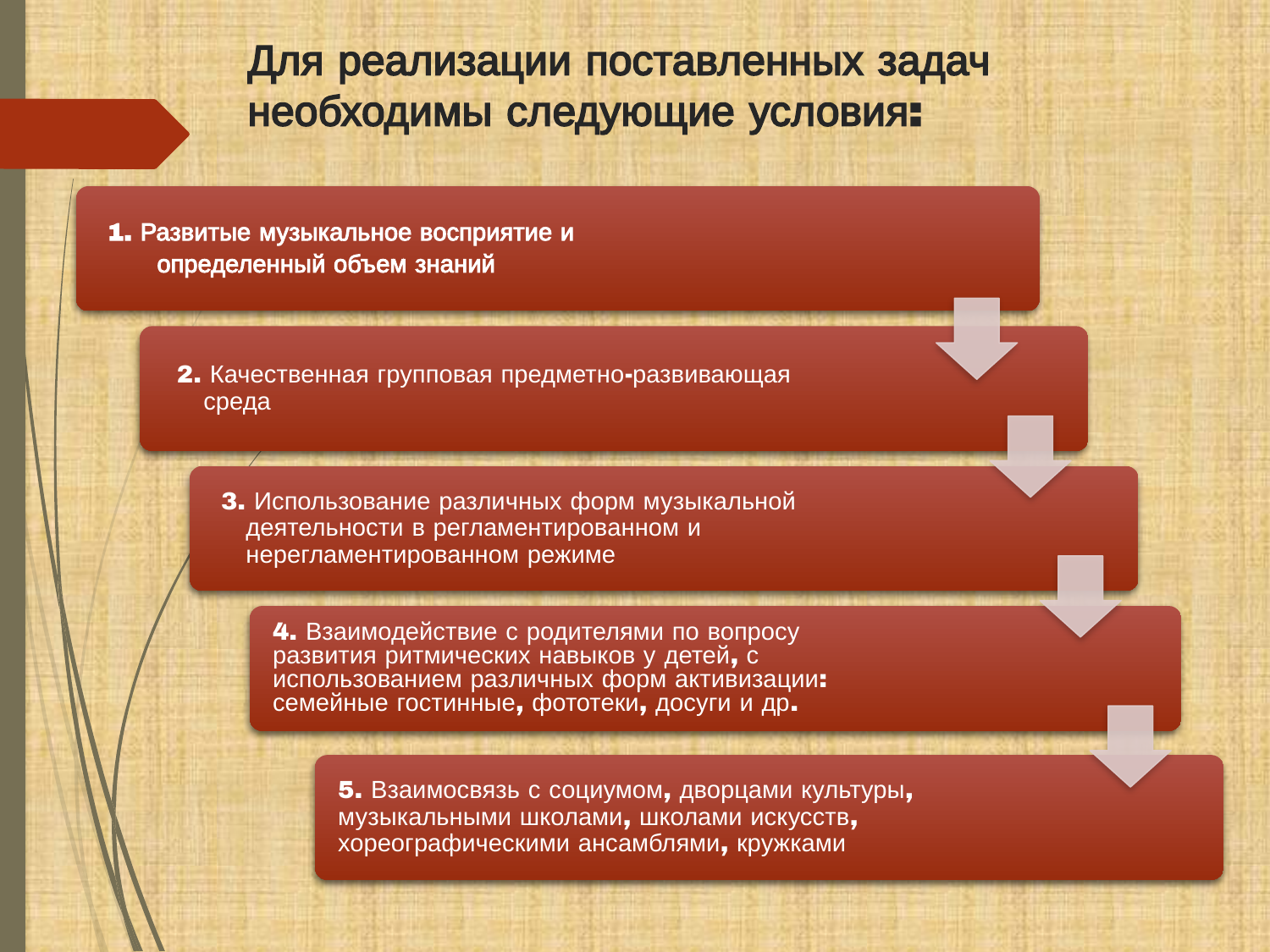

# Для реализации поставленных задач необходимы следующие условия:
  1. Развитые музыкальное восприятие и
        определенный объем знаний
   2. Качественная групповая предметно-развивающая
      среда
  3. Использование различных форм музыкальной
     деятельности в регламентированном и
     нерегламентированном режиме
 4. Взаимодействие с родителями по вопросу
 развития ритмических навыков у детей, с
 использованием различных форм активизации:
 семейные гостинные, фототеки, досуги и др.
 5. Взаимосвязь с социумом, дворцами культуры,
 музыкальными школами, школами искусств,
 хореографическими ансамблями, кружками